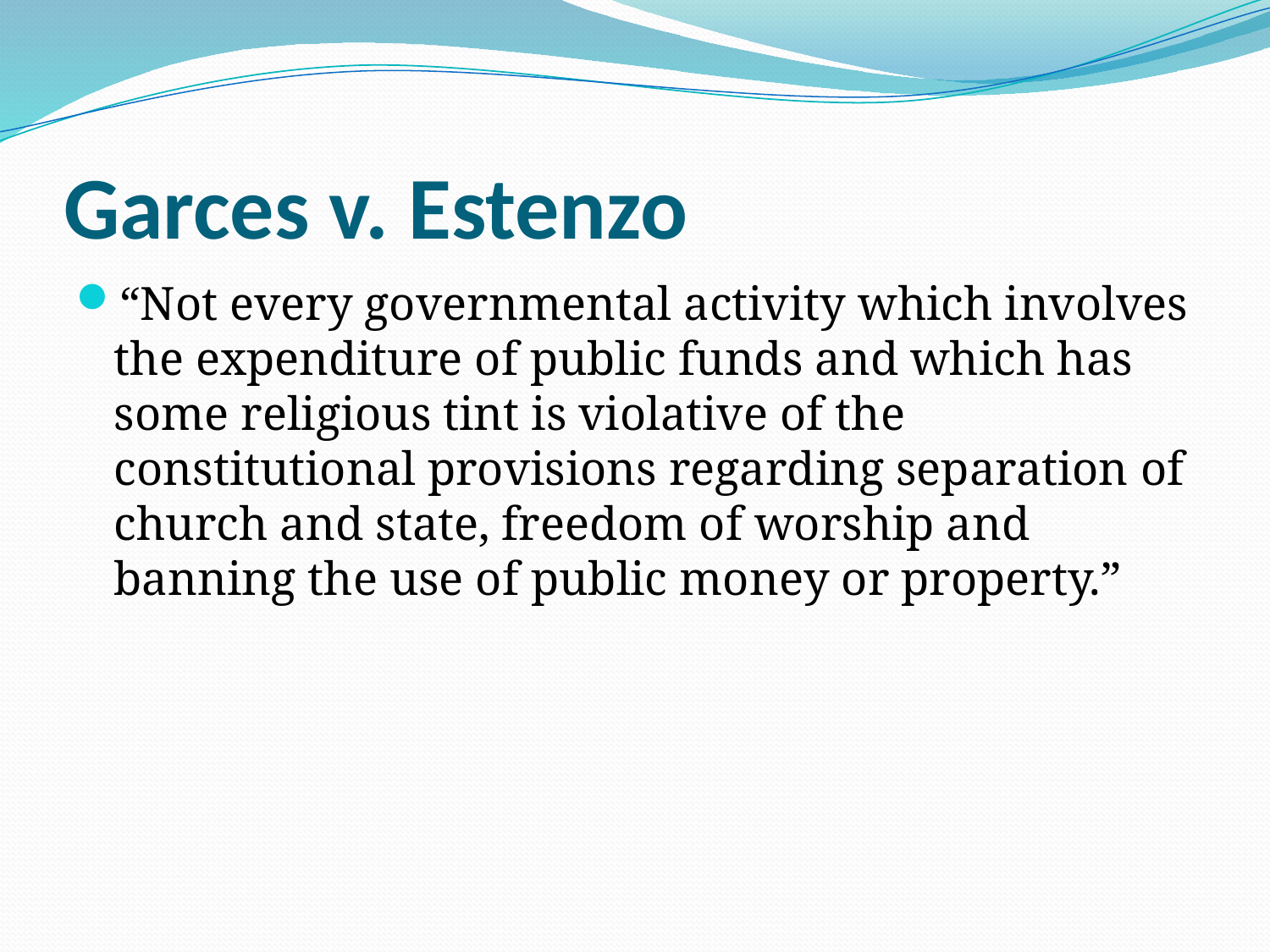

# Garces v. Estenzo
“Not every governmental activity which involves the expenditure of public funds and which has some religious tint is violative of the constitutional provisions regarding separation of church and state, freedom of worship and banning the use of public money or property.”